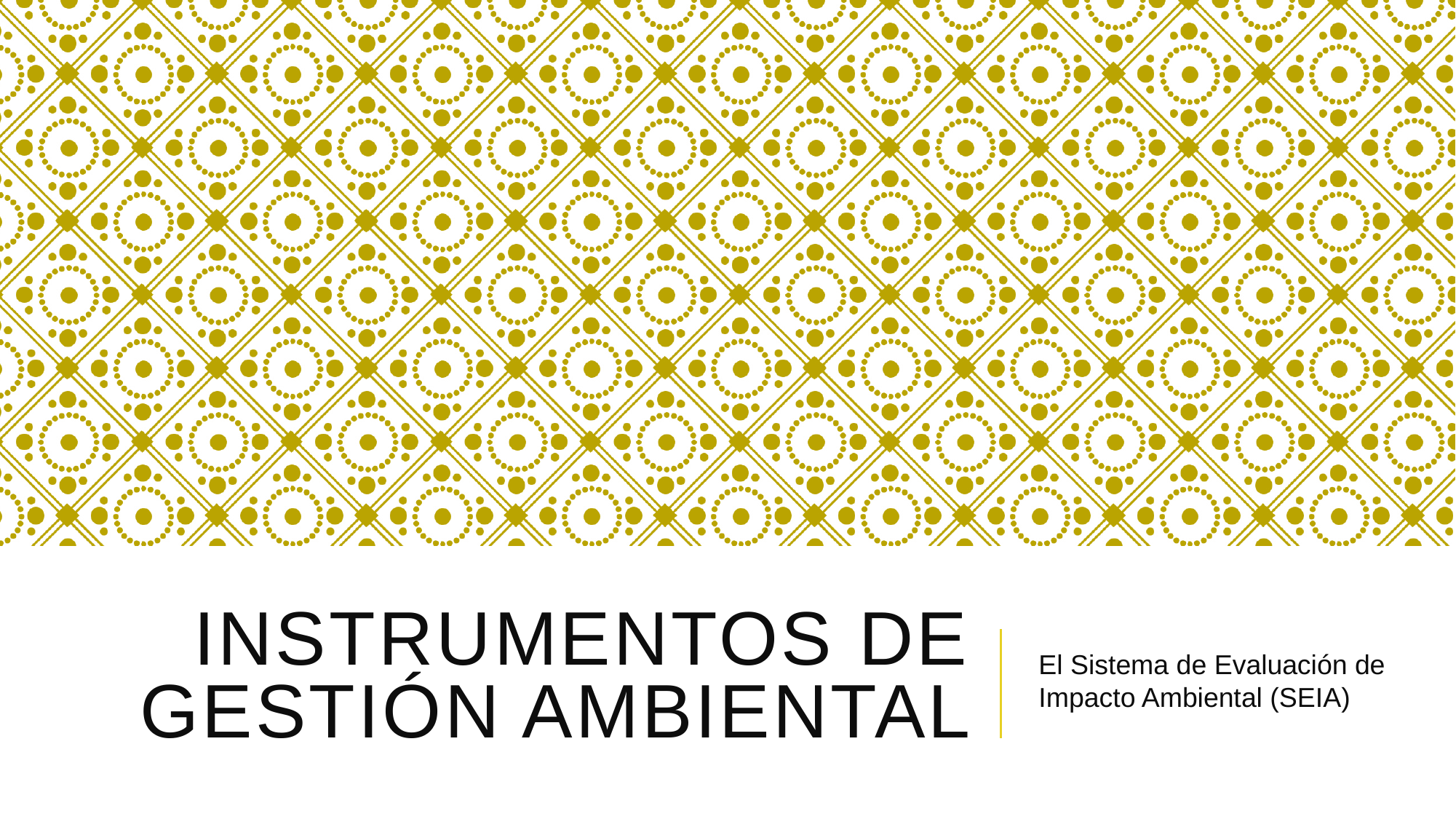

# Instrumentos de gestión ambiental
El Sistema de Evaluación de Impacto Ambiental (SEIA)